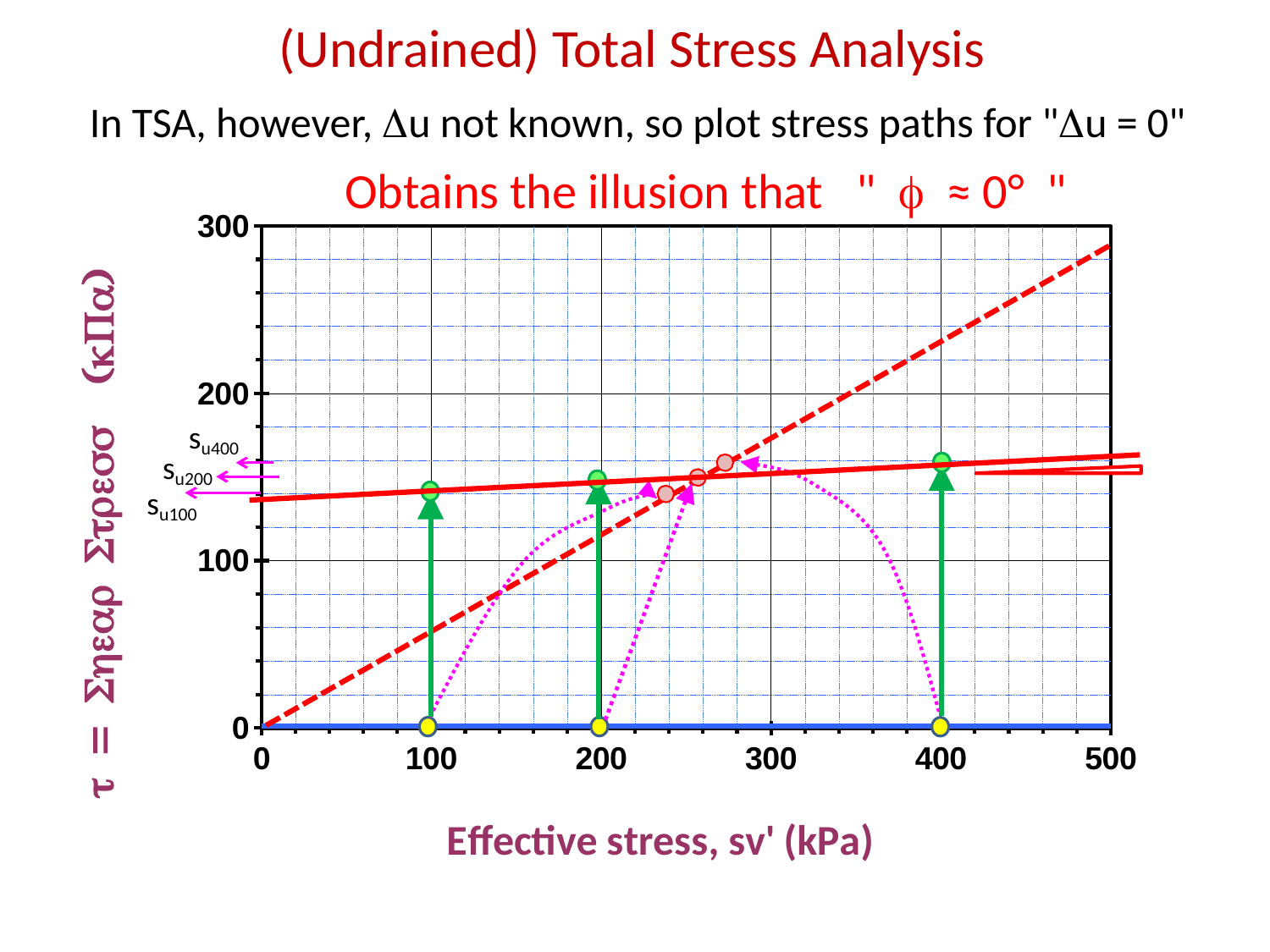

# (Undrained) Total Stress Analysis
In TSA, however, Δu not known, so plot stress paths for "Δu = 0"
Obtains the illusion that   "  φ  ≈ 0°  "

### Chart

| Category |  |  |
|---|---|---|
su400
su200

su100